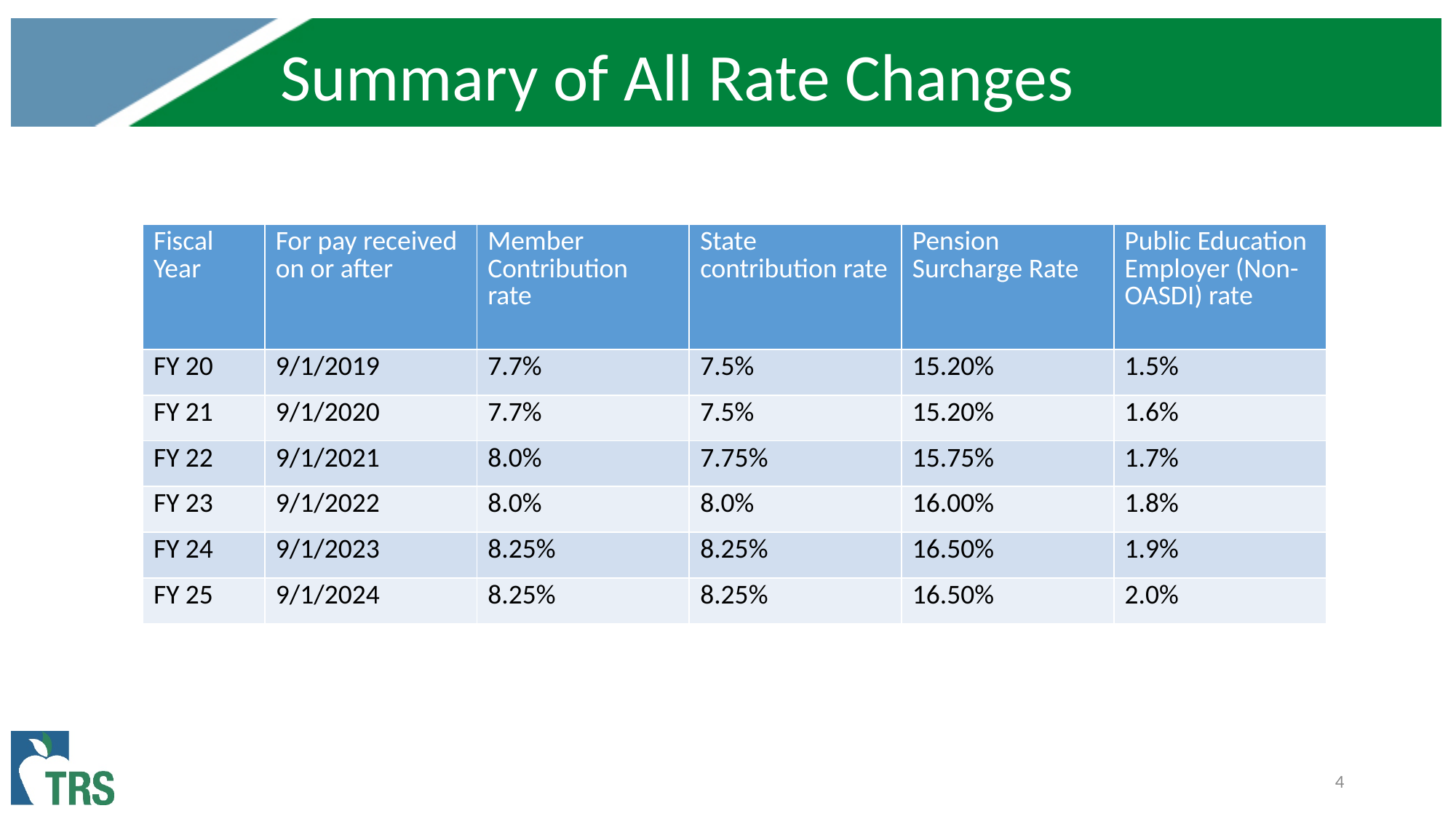

# Summary of All Rate Changes
| Fiscal Year | For pay received on or after | Member Contribution rate | State contribution rate | Pension Surcharge Rate | Public Education Employer (Non-OASDI) rate |
| --- | --- | --- | --- | --- | --- |
| FY 20 | 9/1/2019 | 7.7% | 7.5% | 15.20% | 1.5% |
| FY 21 | 9/1/2020 | 7.7% | 7.5% | 15.20% | 1.6% |
| FY 22 | 9/1/2021 | 8.0% | 7.75% | 15.75% | 1.7% |
| FY 23 | 9/1/2022 | 8.0% | 8.0% | 16.00% | 1.8% |
| FY 24 | 9/1/2023 | 8.25% | 8.25% | 16.50% | 1.9% |
| FY 25 | 9/1/2024 | 8.25% | 8.25% | 16.50% | 2.0% |
4